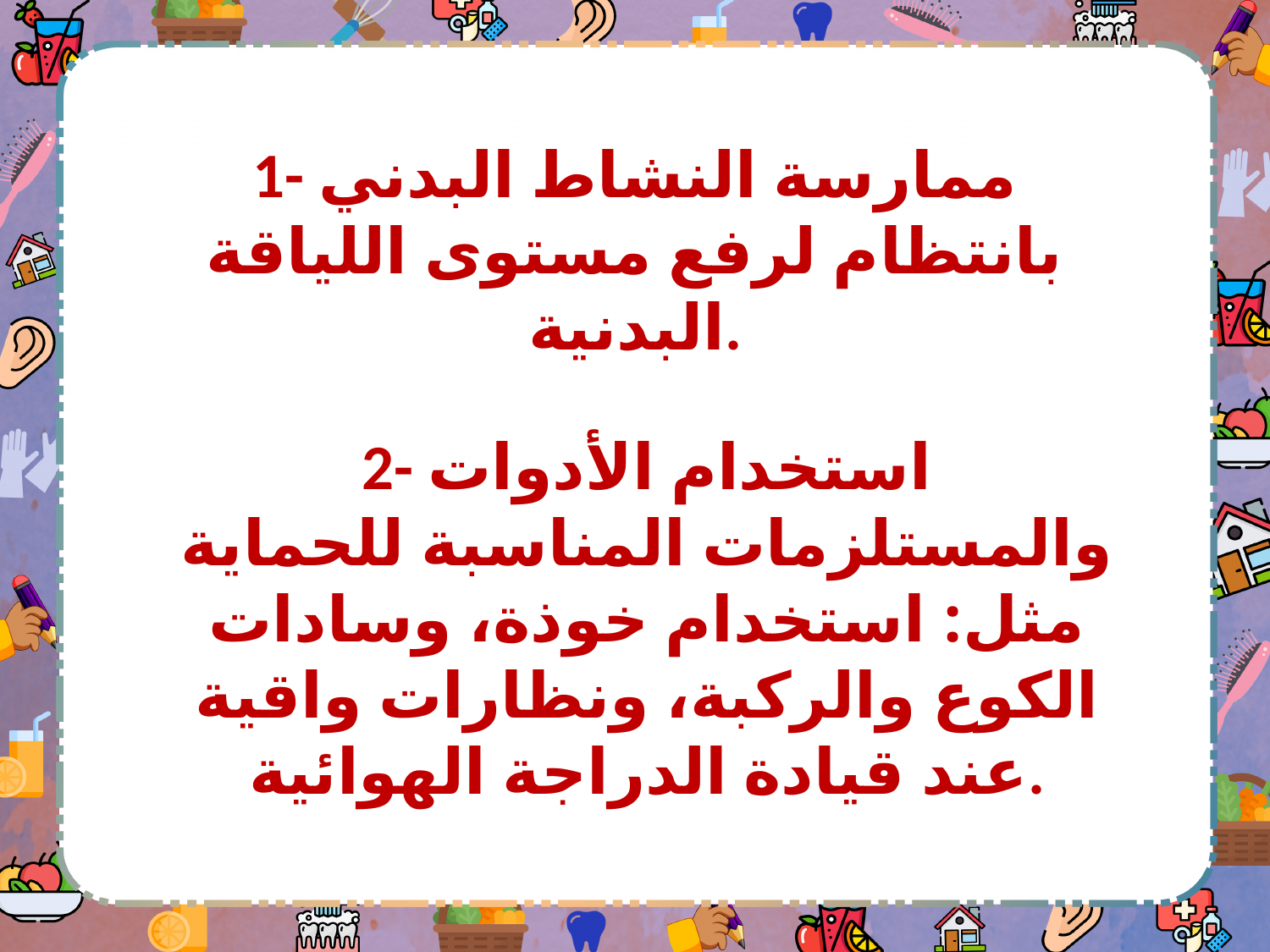

1- ممارسة النشاط البدني بانتظام لرفع مستوى اللياقة البدنية.
2- استخدام الأدوات والمستلزمات المناسبة للحماية مثل: استخدام خوذة، وسادات الكوع والركبة، ونظارات واقية عند قيادة الدراجة الهوائية.